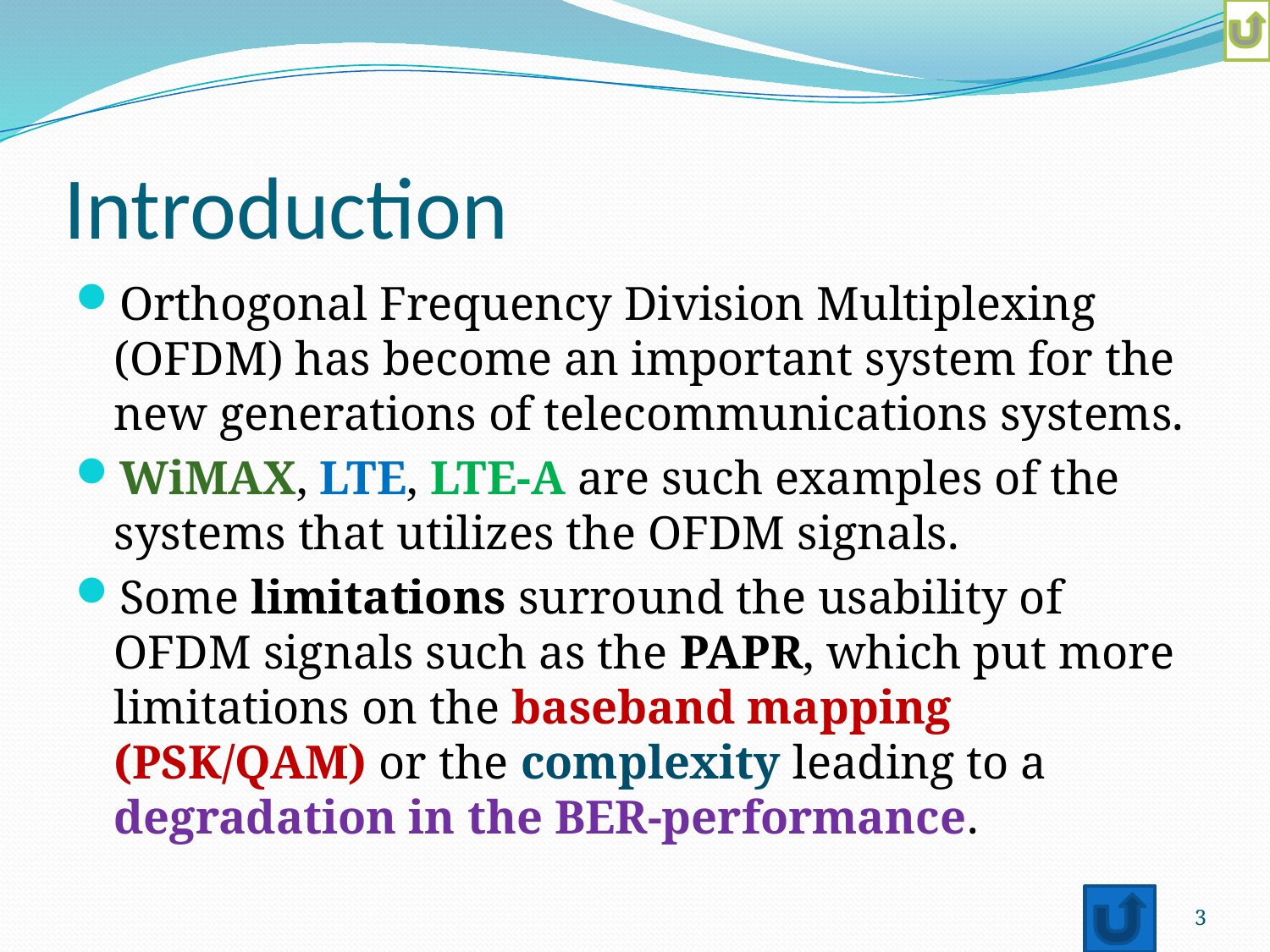

# Introduction
Orthogonal Frequency Division Multiplexing (OFDM) has become an important system for the new generations of telecommunications systems.
WiMAX, LTE, LTE-A are such examples of the systems that utilizes the OFDM signals.
Some limitations surround the usability of OFDM signals such as the PAPR, which put more limitations on the baseband mapping (PSK/QAM) or the complexity leading to a degradation in the BER-performance.

3